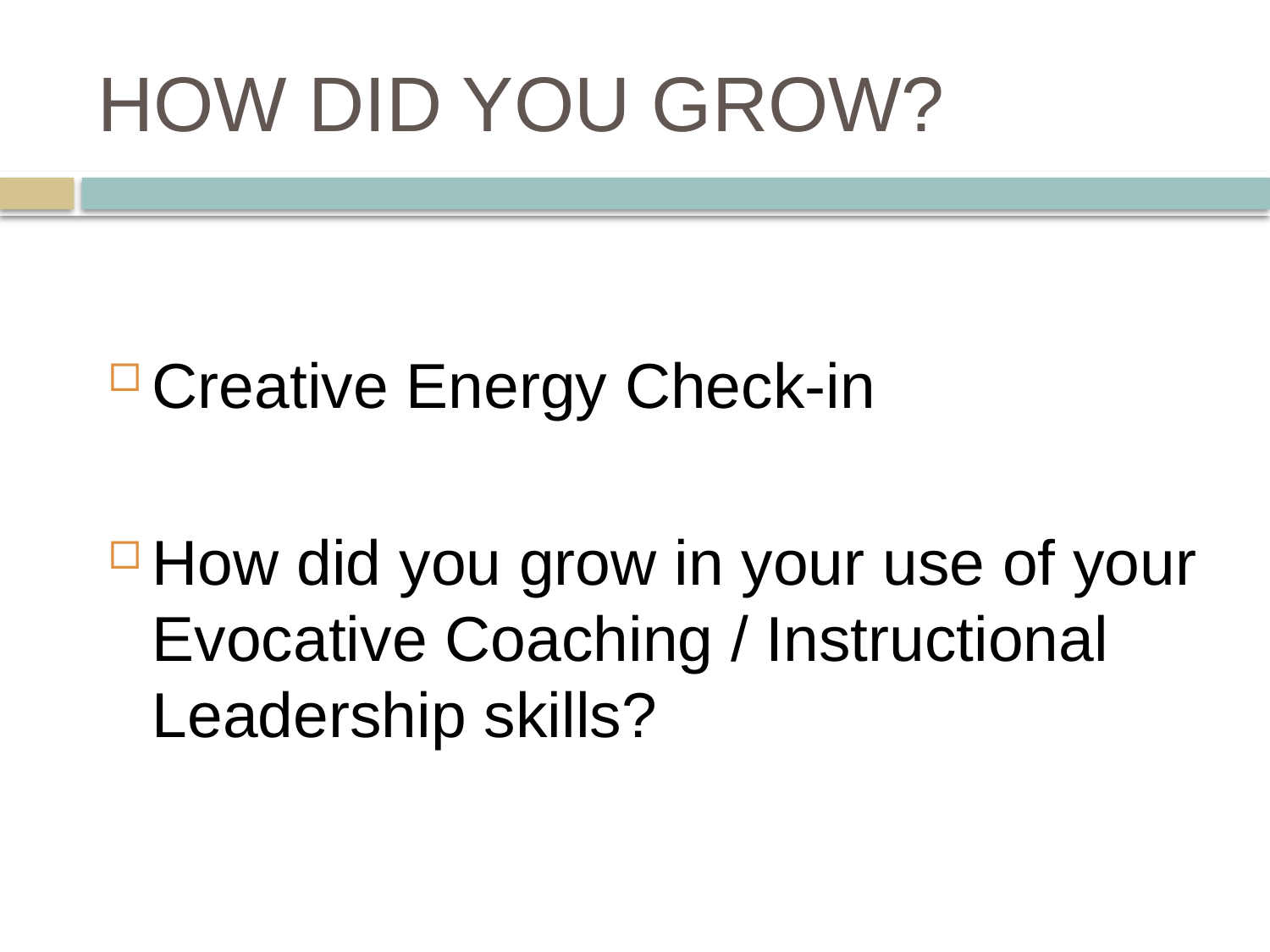

# How did you Grow?

Creative Energy Check-in

How did you grow in your use of your Evocative Coaching / Instructional Leadership skills?